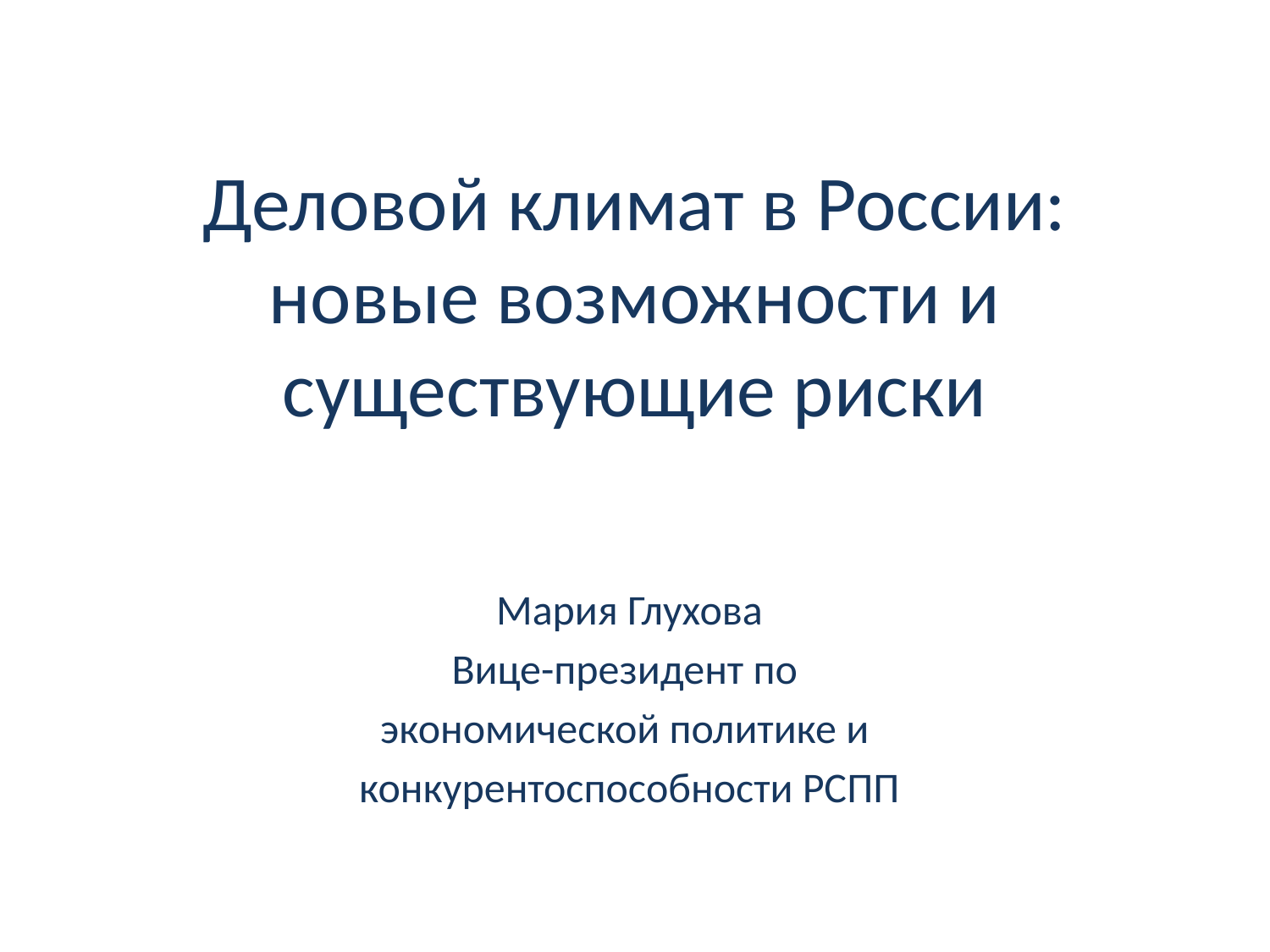

# Деловой климат в России: новые возможности и существующие риски
Мария Глухова
Вице-президент по
экономической политике и
конкурентоспособности РСПП